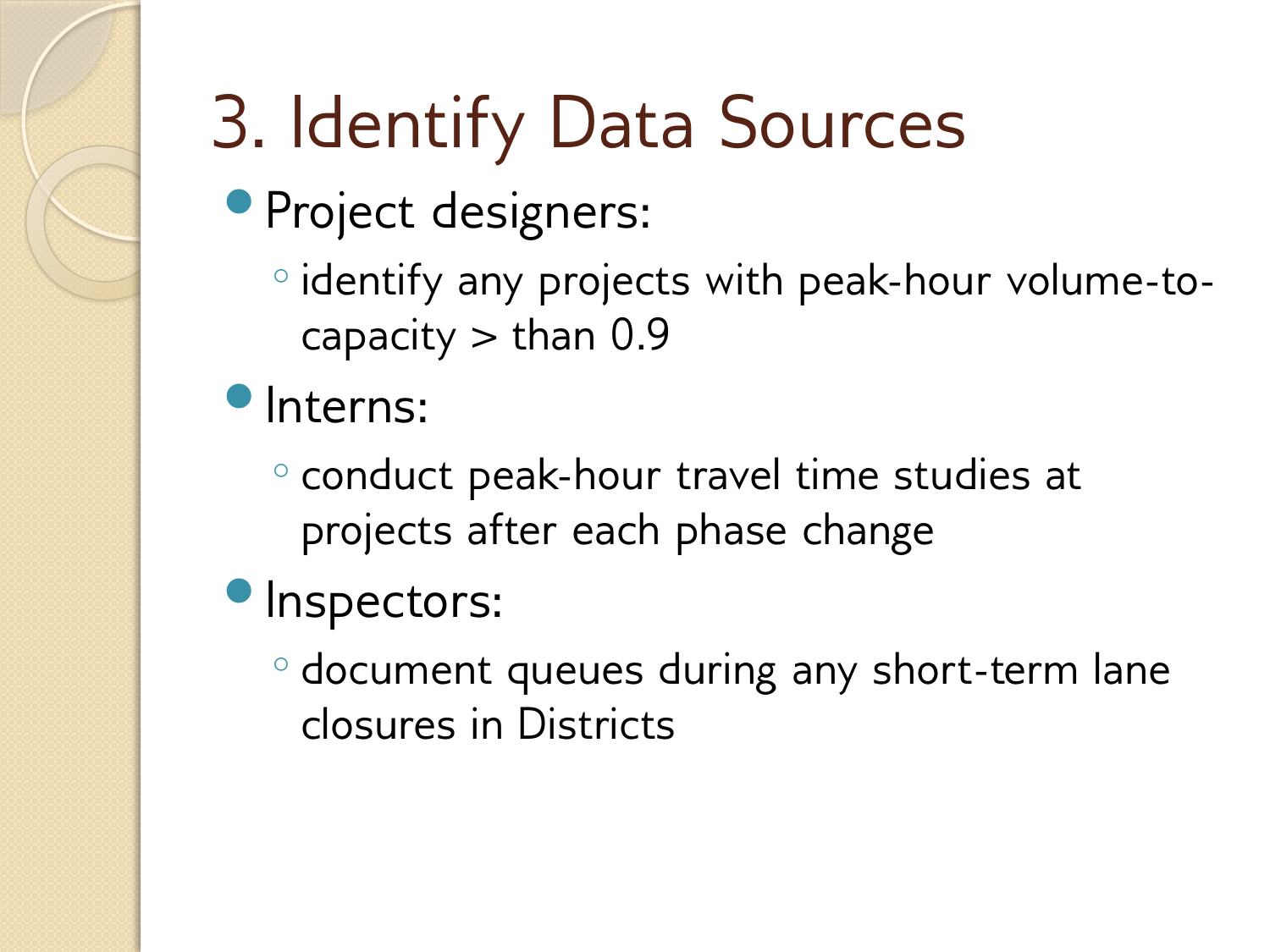

# 3. Identify Data Sources
Project designers:
identify any projects with peak-hour volume-to-capacity > than 0.9
Interns:
conduct peak-hour travel time studies at projects after each phase change
Inspectors:
document queues during any short-term lane closures in Districts